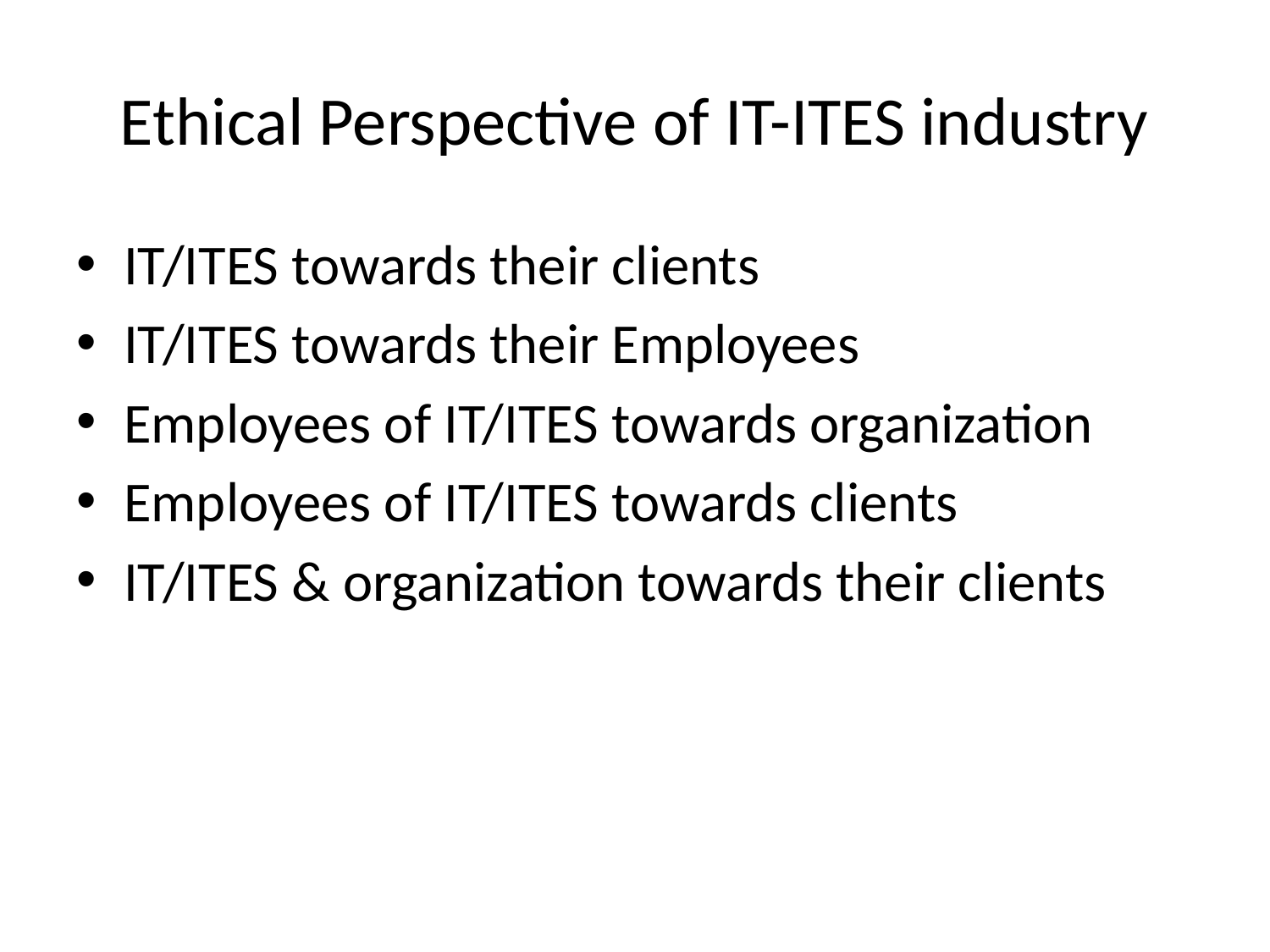

# Ethical Perspective of IT-ITES industry
IT/ITES towards their clients
IT/ITES towards their Employees
Employees of IT/ITES towards organization
Employees of IT/ITES towards clients
IT/ITES & organization towards their clients